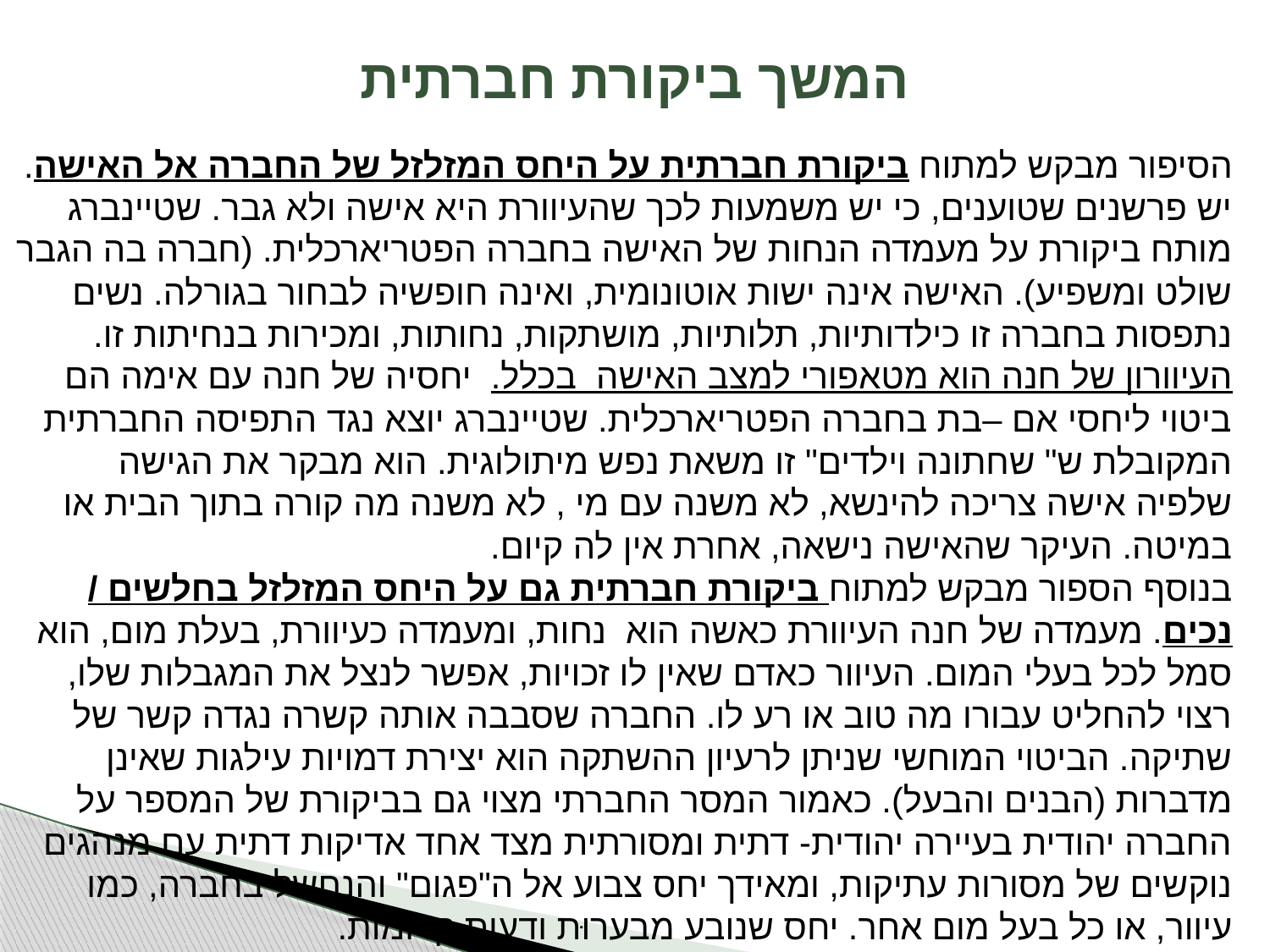

# המשך ביקורת חברתית
הסיפור מבקש למתוח ביקורת חברתית על היחס המזלזל של החברה אל האישה. יש פרשנים שטוענים, כי יש משמעות לכך שהעיוורת היא אישה ולא גבר. שטיינברג מותח ביקורת על מעמדה הנחות של האישה בחברה הפטריארכלית. (חברה בה הגבר שולט ומשפיע). האישה אינה ישות אוטונומית, ואינה חופשיה לבחור בגורלה. נשים נתפסות בחברה זו כילדותיות, תלותיות, מושתקות, נחותות, ומכירות בנחיתות זו. העיוורון של חנה הוא מטאפורי למצב האישה  בכלל.  יחסיה של חנה עם אימה הם ביטוי ליחסי אם –בת בחברה הפטריארכלית. שטיינברג יוצא נגד התפיסה החברתית המקובלת ש" שחתונה וילדים" זו משאת נפש מיתולוגית. הוא מבקר את הגישה שלפיה אישה צריכה להינשא, לא משנה עם מי , לא משנה מה קורה בתוך הבית או במיטה. העיקר שהאישה נישאה, אחרת אין לה קיום.
בנוסף הספור מבקש למתוח ביקורת חברתית גם על היחס המזלזל בחלשים / נכים. מעמדה של חנה העיוורת כאשה הוא  נחות, ומעמדה כעיוורת, בעלת מום, הוא סמל לכל בעלי המום. העיוור כאדם שאין לו זכויות, אפשר לנצל את המגבלות שלו, רצוי להחליט עבורו מה טוב או רע לו. החברה שסבבה אותה קשרה נגדה קשר של שתיקה. הביטוי המוחשי שניתן לרעיון ההשתקה הוא יצירת דמויות עילגות שאינן מדברות (הבנים והבעל). כאמור המסר החברתי מצוי גם בביקורת של המספר על החברה יהודית בעיירה יהודית- דתית ומסורתית מצד אחד אדיקות דתית עם מנהגים נוקשים של מסורות עתיקות, ומאידך יחס צבוע אל ה"פגום" והנחשל בחברה, כמו  עיוור, או כל בעל מום אחר. יחס שנובע מבערוּת ודעות קדומות.